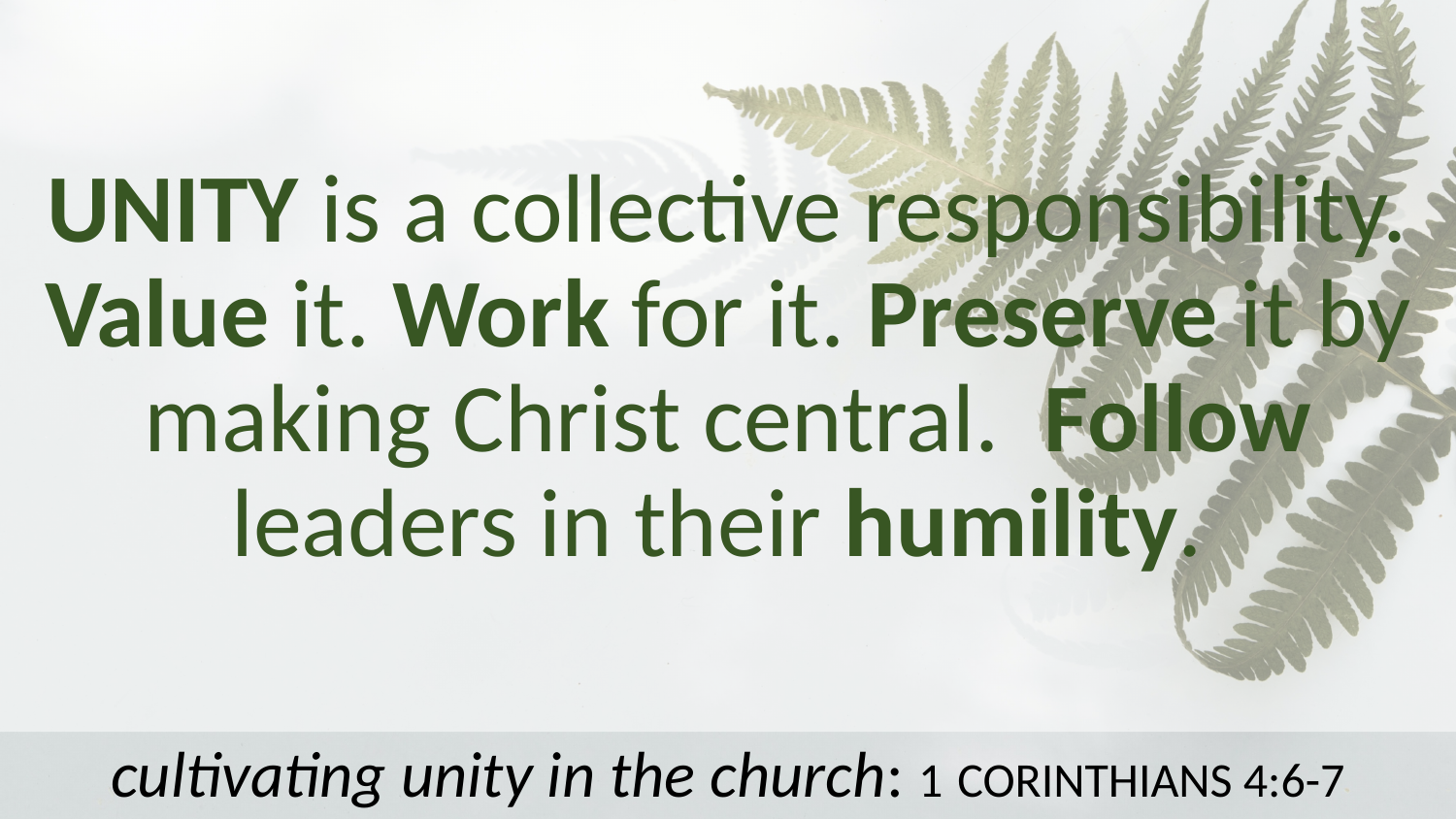

UNITY is a collective responsibility. Value it. Work for it. Preserve it by making Christ central.  Follow leaders in their humility.
# cultivating unity in the church: 1 CORINTHIANS 4:6-7